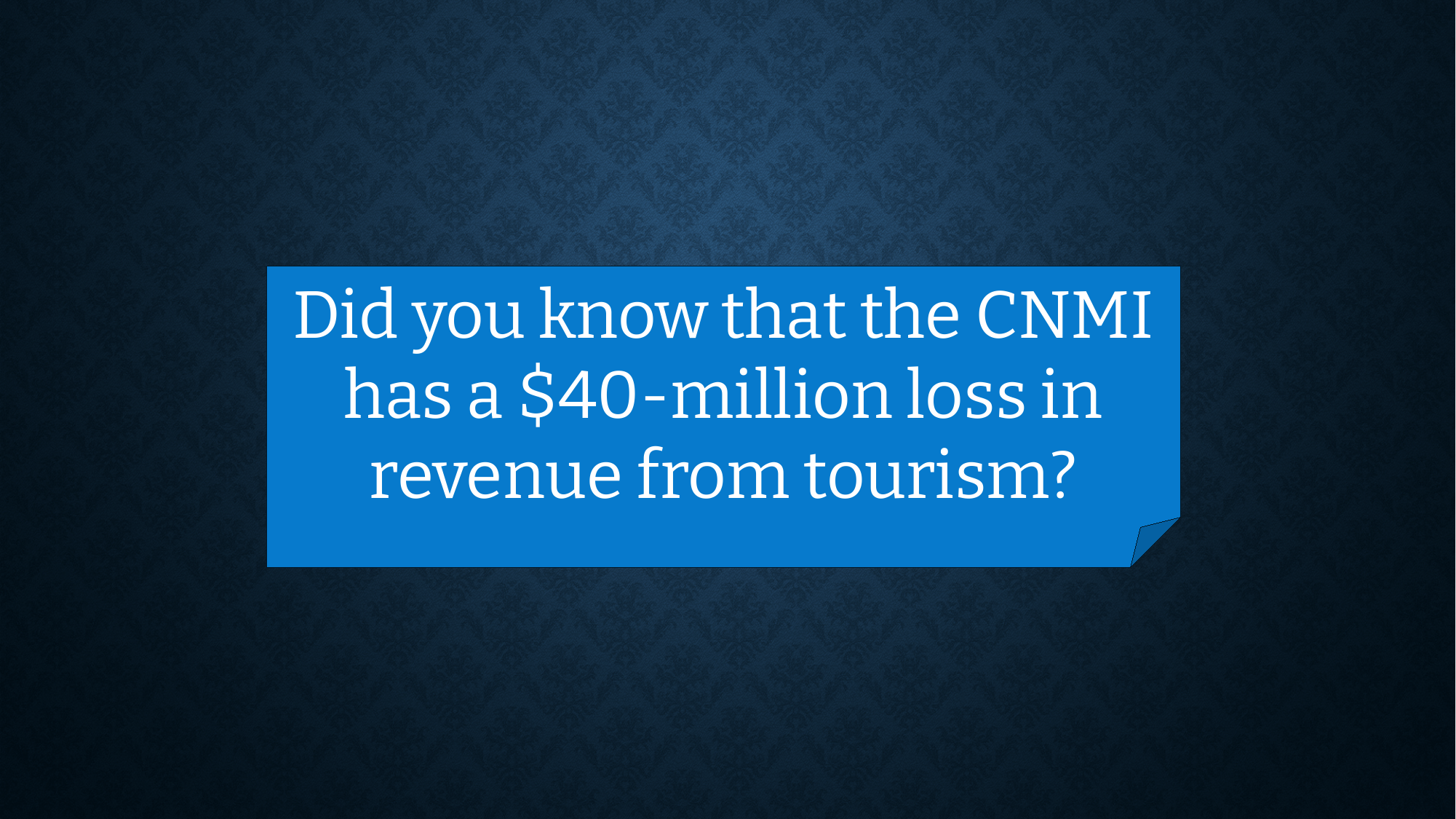

Did you know that the CNMI has a $40-million loss in revenue from tourism?